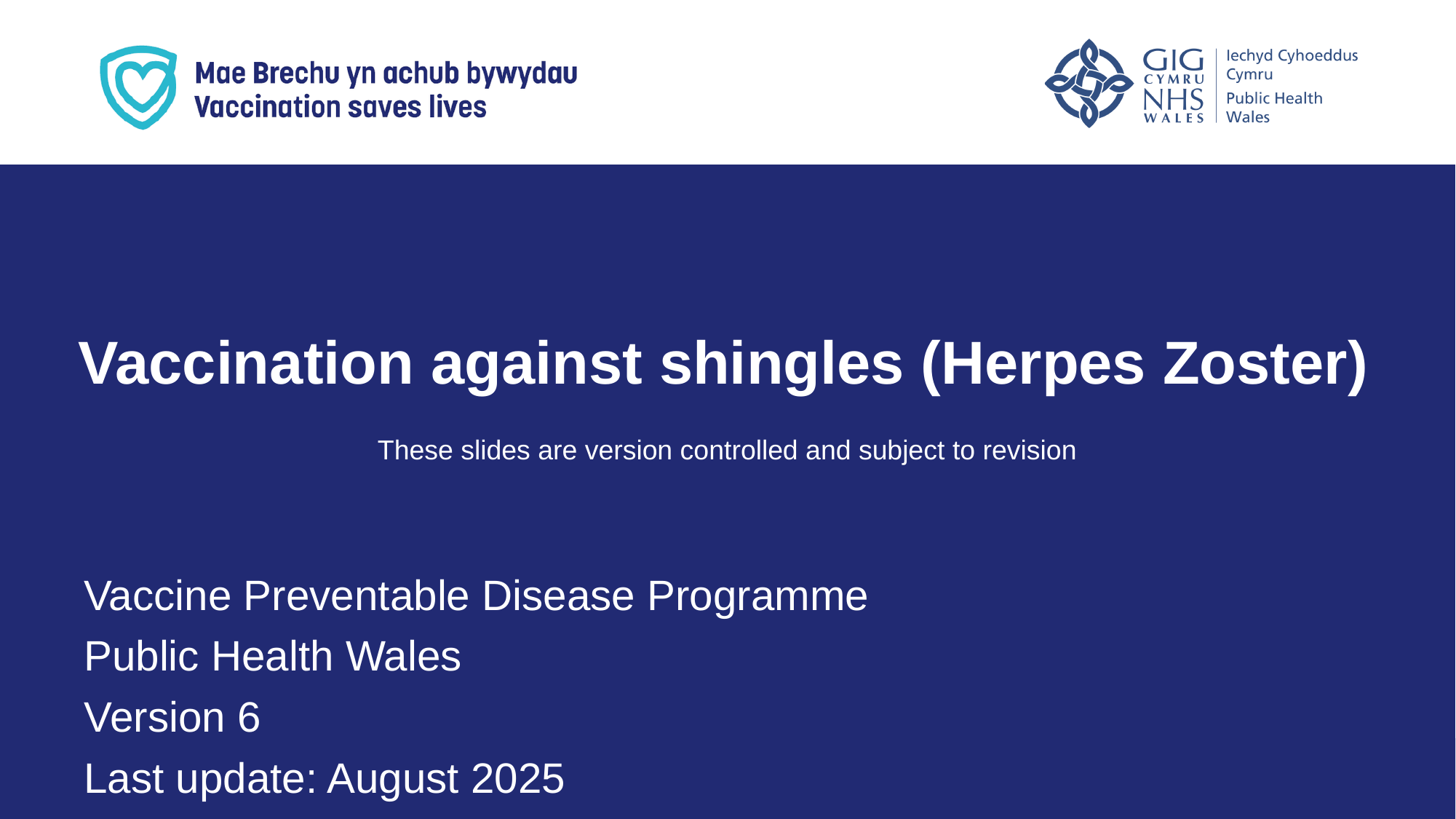

Vaccination against shingles (Herpes Zoster)

These slides are version controlled and subject to revision

Vaccine Preventable Disease Programme
Public Health Wales
Version 6
Last update: August 2025